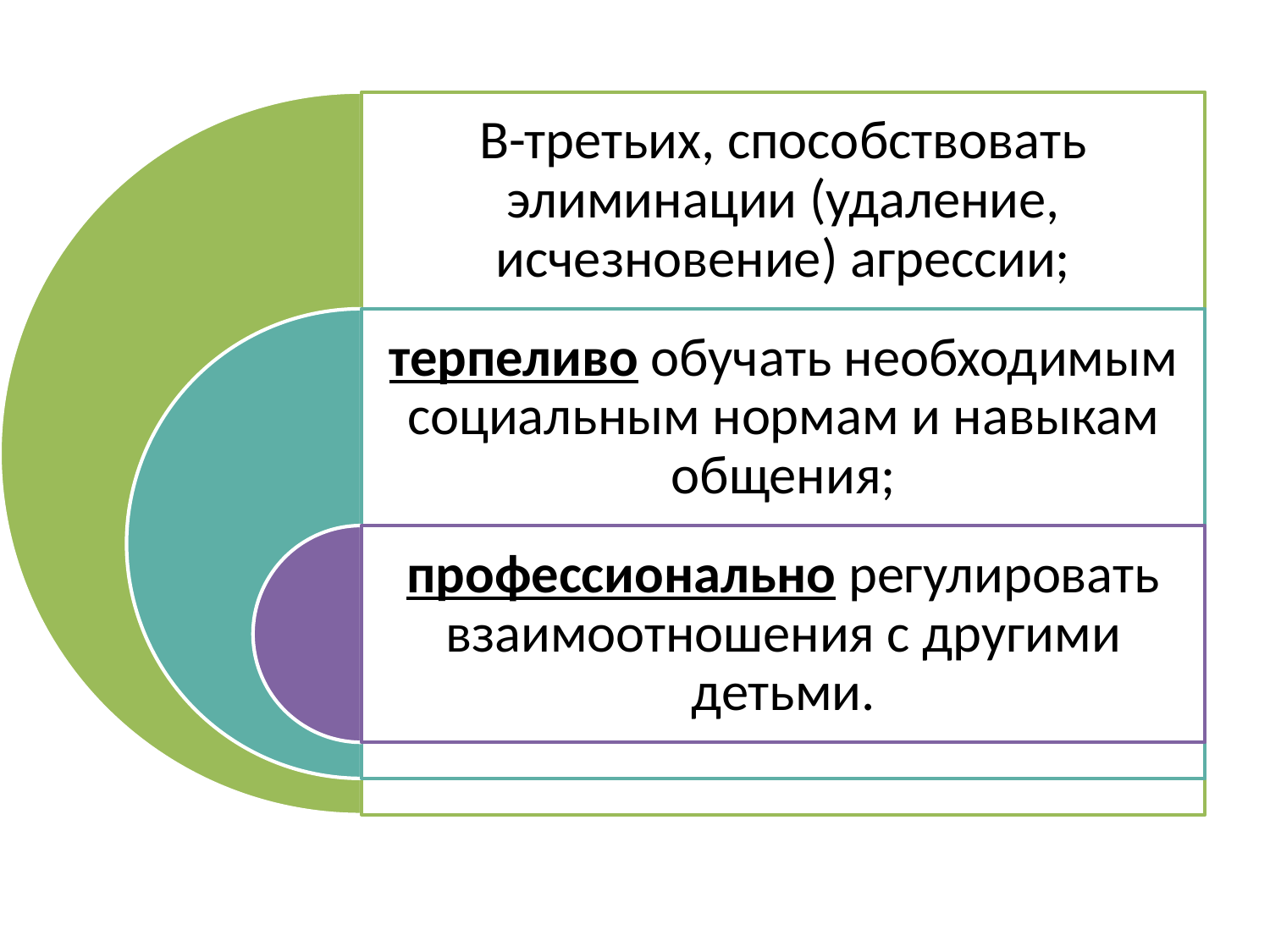

В-третьих, способствовать элиминации (удаление, исчезновение) агрессии;
терпеливо обучать необходимым социальным нормам и навыкам общения;
профессионально регулировать взаимоотношения с другими детьми.